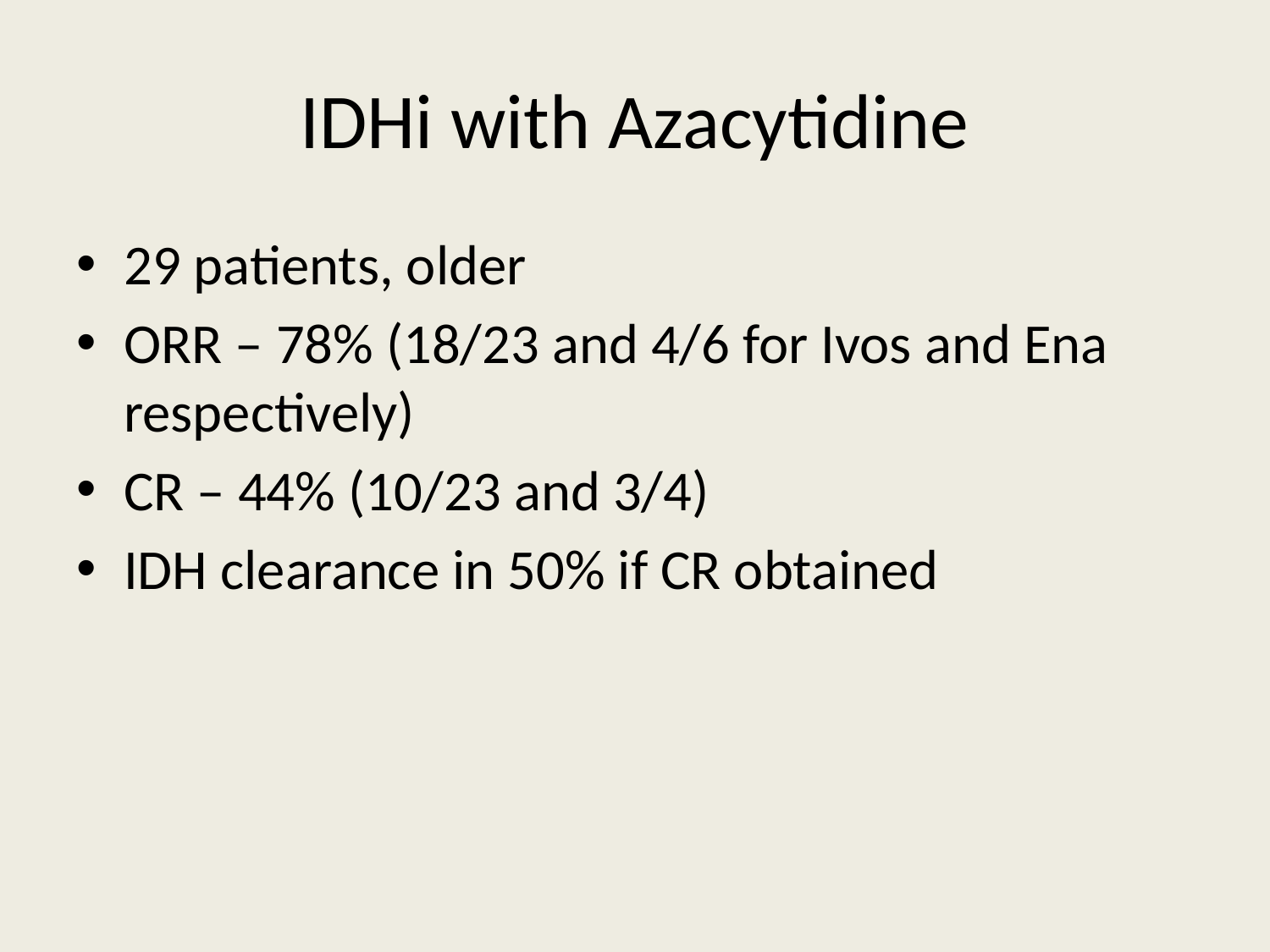

# IDHi with Azacytidine
29 patients, older
ORR – 78% (18/23 and 4/6 for Ivos and Ena respectively)
CR – 44% (10/23 and 3/4)
IDH clearance in 50% if CR obtained